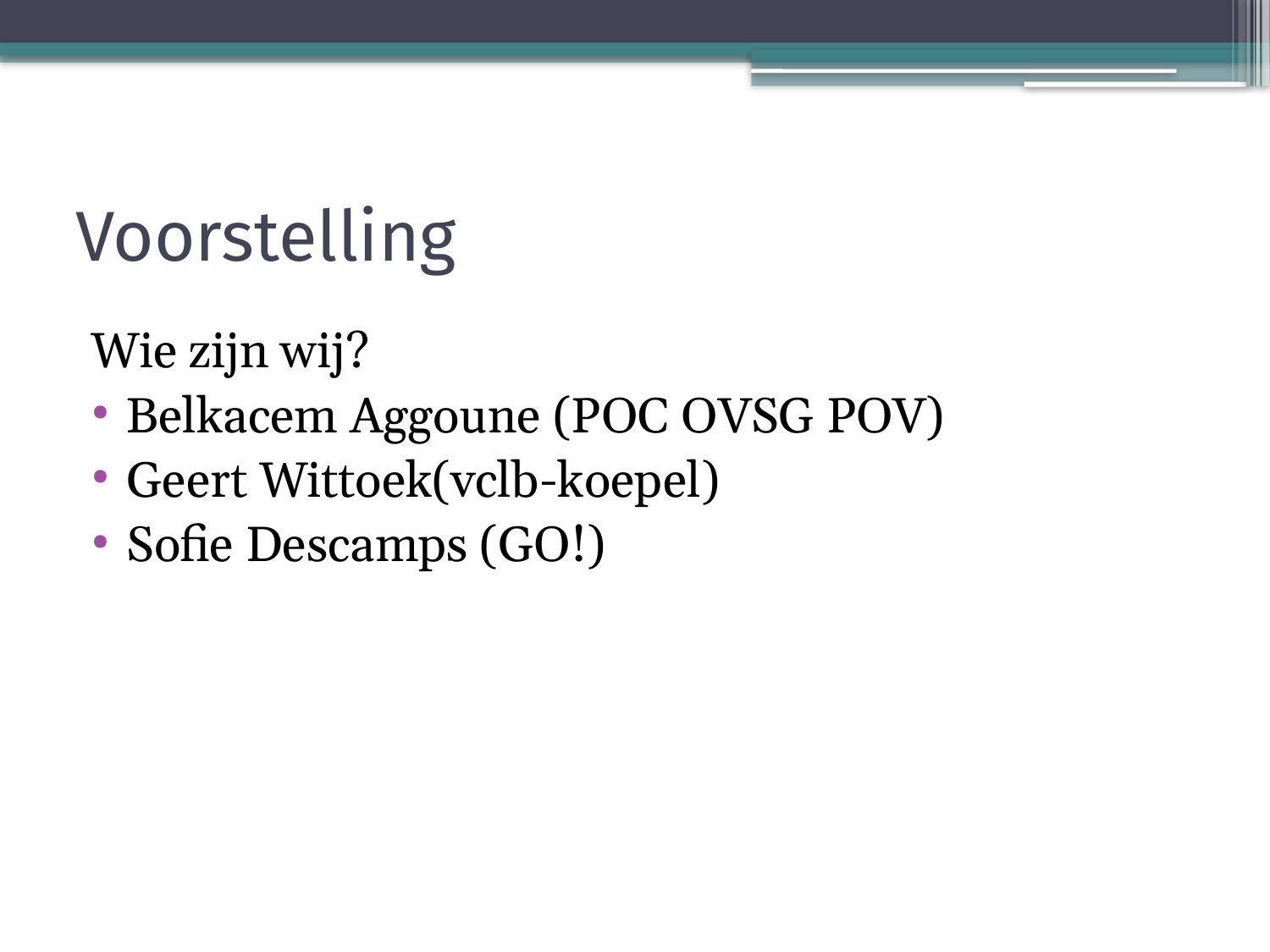

# Voorstelling
Wie zijn wij?
Belkacem Aggoune (POC OVSG POV)
Geert Wittoek(vclb-koepel)
Sofie Descamps (GO!)